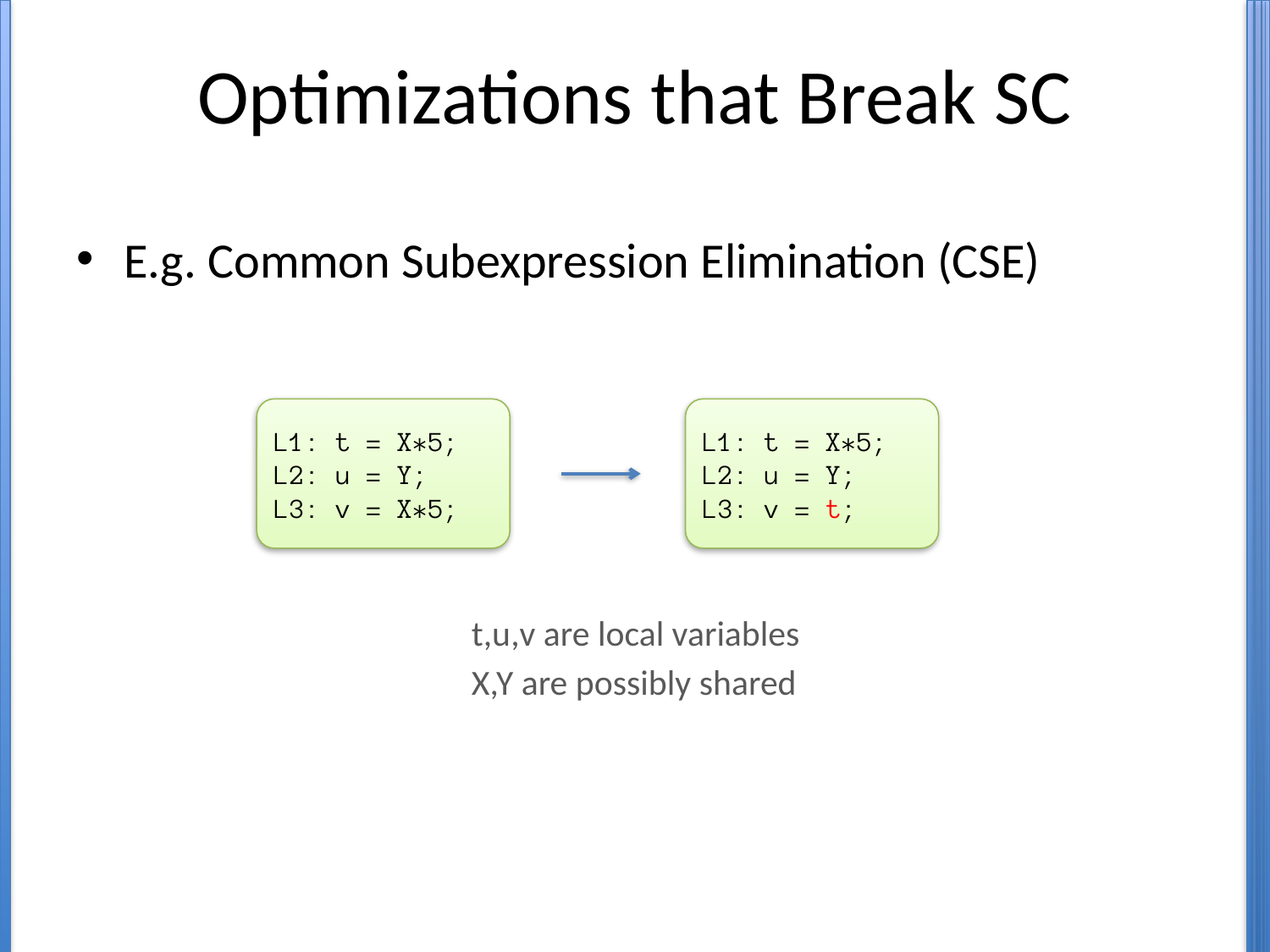

# Optimizations that Break SC
E.g. Common Subexpression Elimination (CSE)

	                t,u,v are local variables
	                X,Y are possibly shared
L1: t = X*5;
L2: u = Y;
L3: v = X*5;
L1: t = X*5;
L2: u = Y;
L3: v = t;